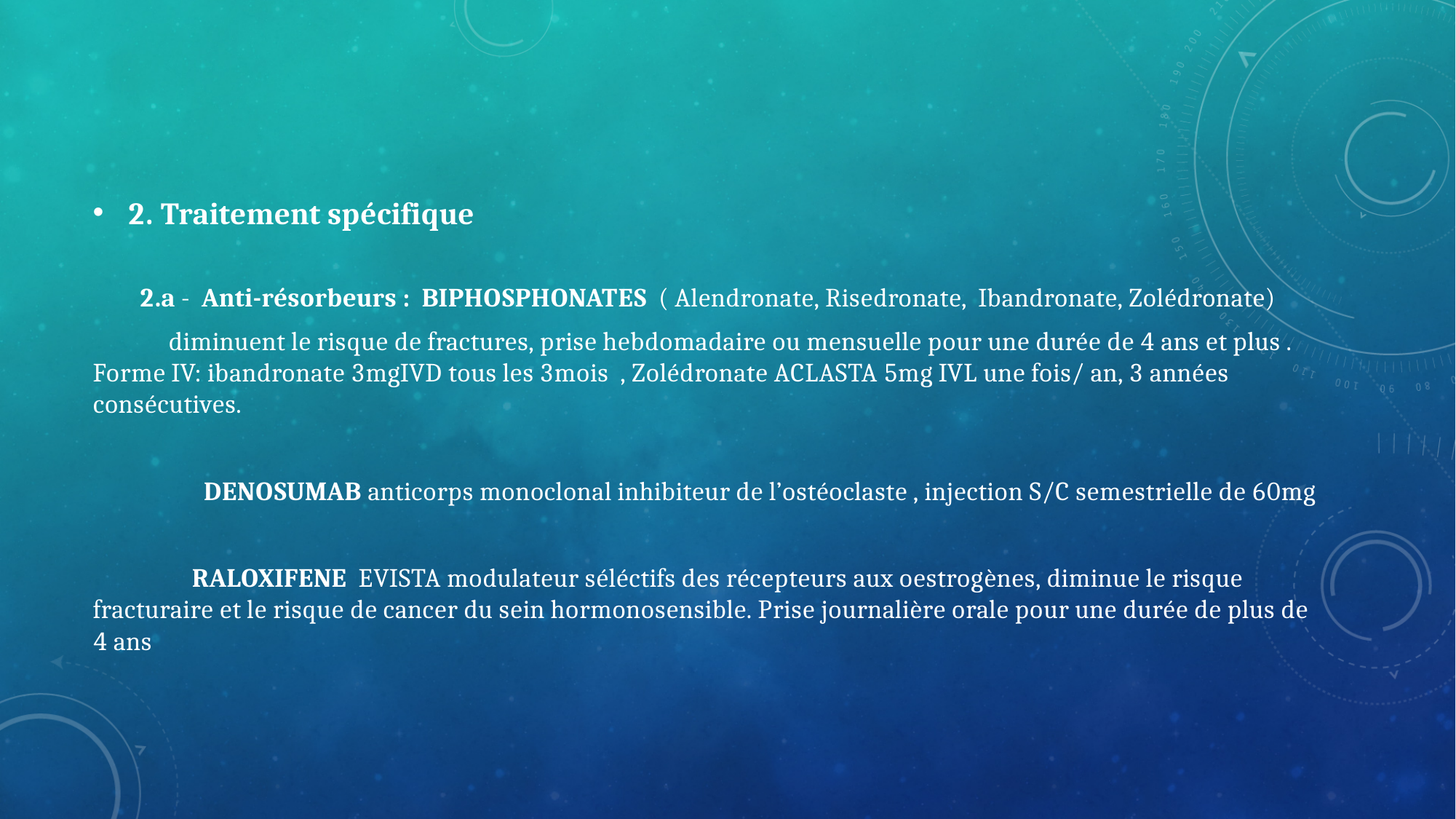

#
2. Traitement spécifique

        2.a -  Anti-résorbeurs :  BIPHOSPHONATES  ( Alendronate, Risedronate,  Ibandronate, Zolédronate)
             diminuent le risque de fractures, prise hebdomadaire ou mensuelle pour une durée de 4 ans et plus . Forme IV: ibandronate 3mgIVD tous les 3mois  , Zolédronate ACLASTA 5mg IVL une fois/ an, 3 années  consécutives.

                   DENOSUMAB anticorps monoclonal inhibiteur de l’ostéoclaste , injection S/C semestrielle de 60mg

                 RALOXIFENE  EVISTA modulateur séléctifs des récepteurs aux oestrogènes, diminue le risque fracturaire et le risque de cancer du sein hormonosensible. Prise journalière orale pour une durée de plus de 4 ans